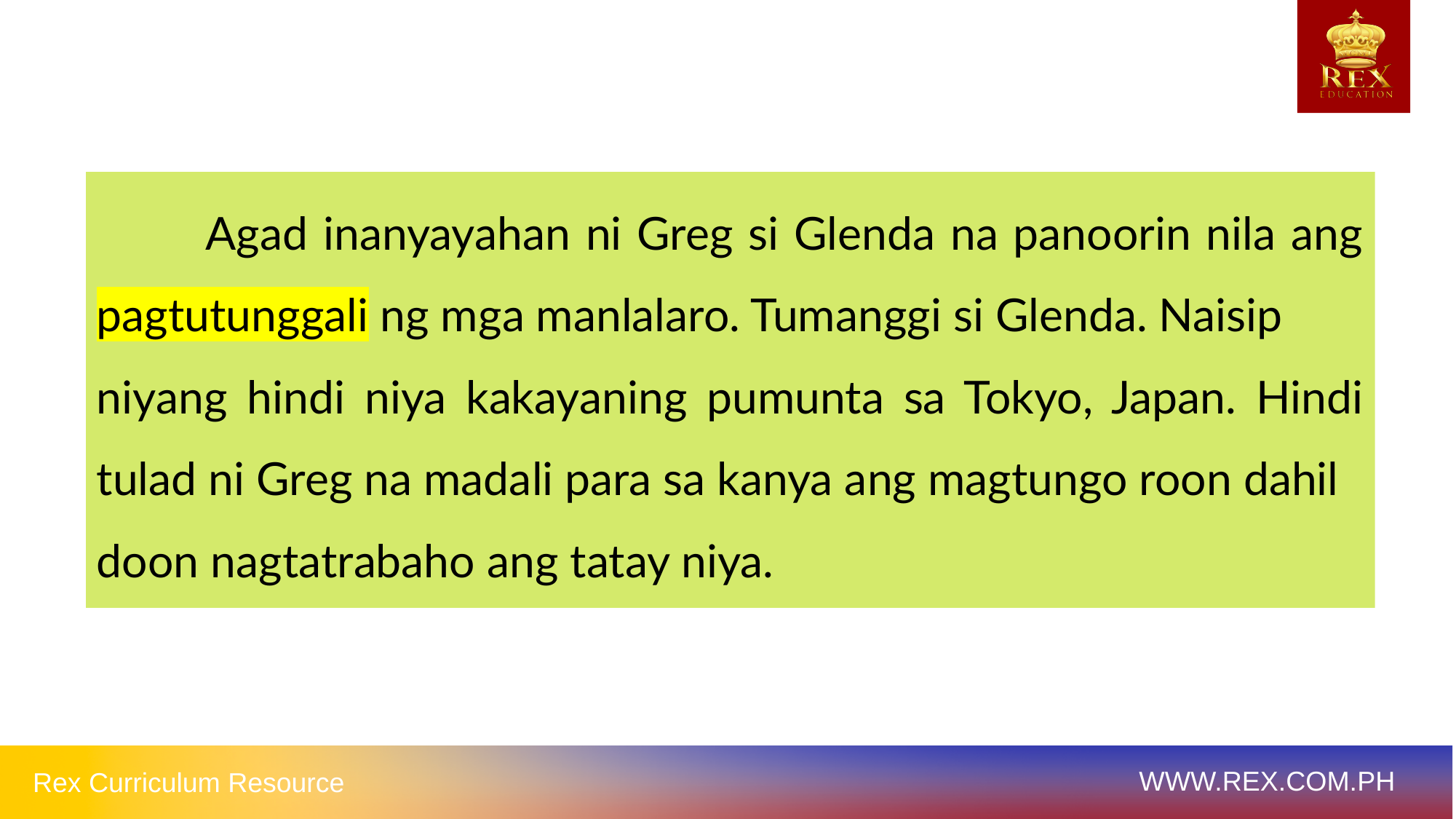

Agad inanyayahan ni Greg si Glenda na panoorin nila ang pagtutunggali ng mga manlalaro. Tumanggi si Glenda. Naisip
niyang hindi niya kakayaning pumunta sa Tokyo, Japan. Hindi tulad ni Greg na madali para sa kanya ang magtungo roon dahil
doon nagtatrabaho ang tatay niya.